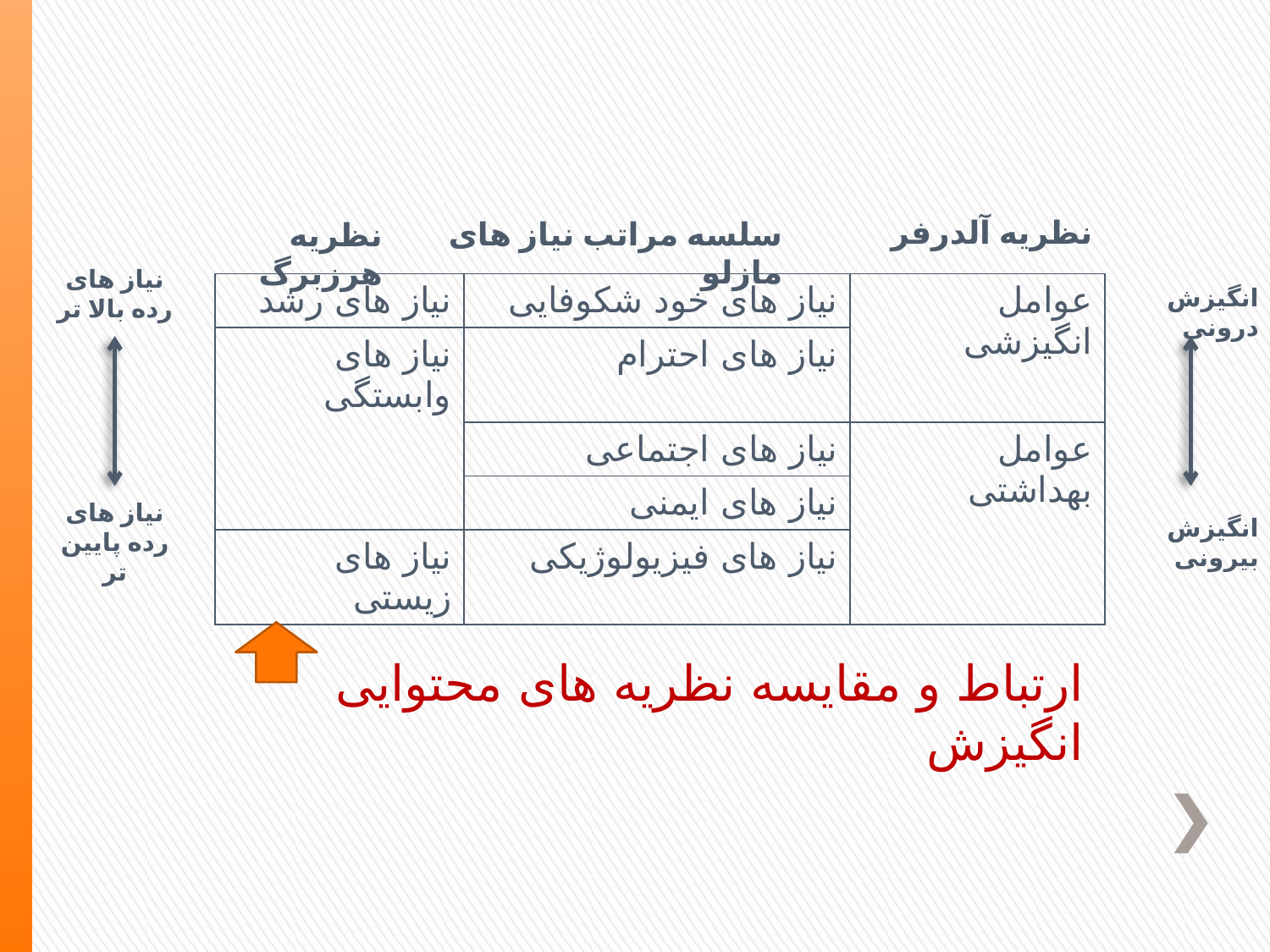

نظریه آلدرفر
سلسه مراتب نیاز های مازلو
نظریه هرزبرگ
نیاز های رده بالا تر
| نیاز های رشد | نیاز های خود شکوفایی | عوامل انگیزشی |
| --- | --- | --- |
| نیاز های وابستگی | نیاز های احترام |  |
|  | نیاز های اجتماعی | عوامل بهداشتی |
|  | نیاز های ایمنی |  |
| نیاز های زیستی | نیاز های فیزیولوژیکی |  |
انگیزش درونی
نیاز های رده پایین تر
انگیزش بیرونی

ارتباط و مقایسه نظریه های محتوایی انگیزش